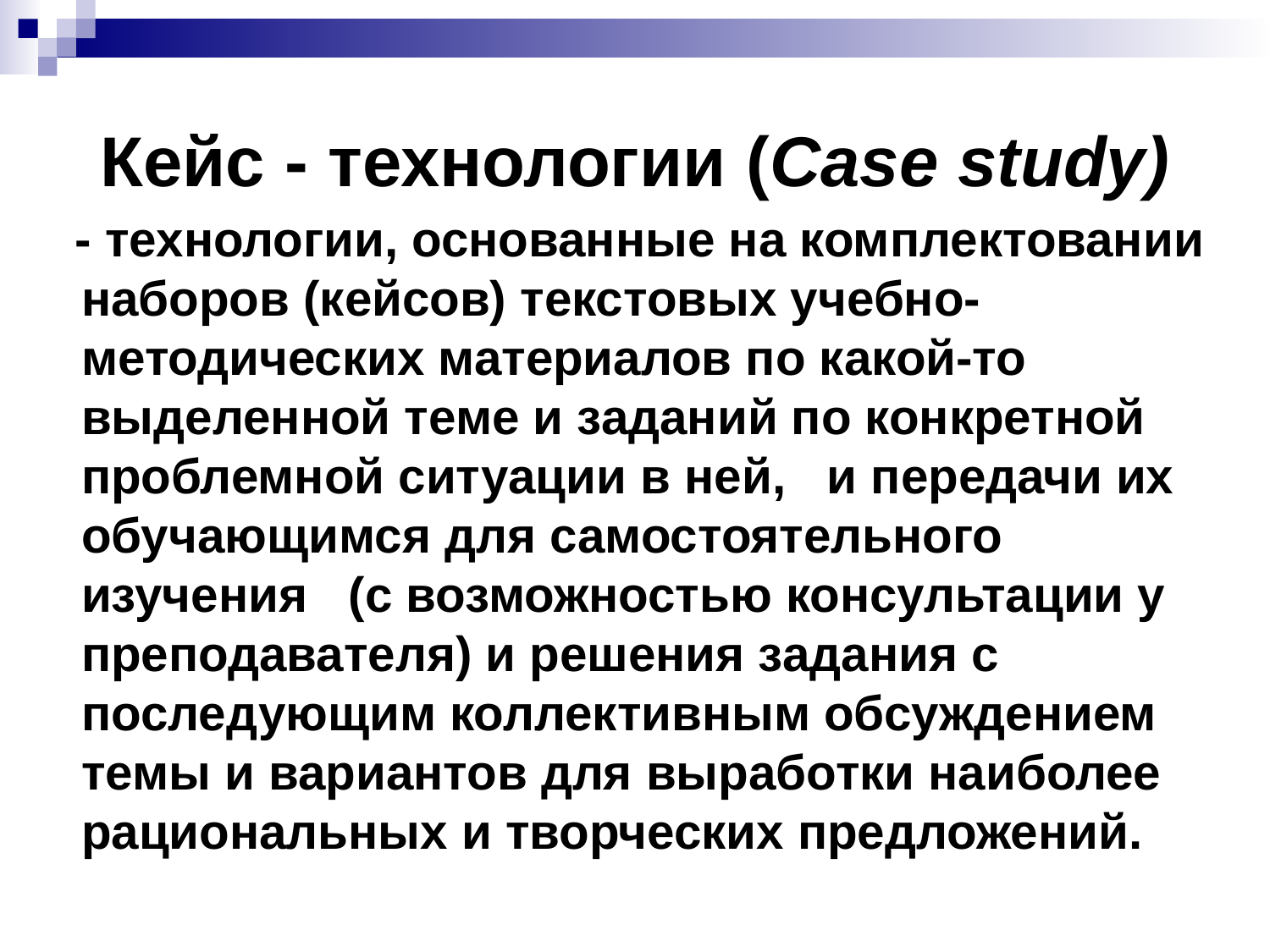

# Кейс - технологии (Сase study)
   - технологии, основанные на комплектовании наборов (кейсов) текстовых учебно-методических материалов по какой-то выделенной теме и заданий по конкретной проблемной ситуации в ней,   и передачи их обучающимся для самостоятельного изучения   (с возможностью консультации у преподавателя) и решения задания с последующим коллективным обсуждением темы и вариантов для выработки наиболее рациональных и творческих предложений.